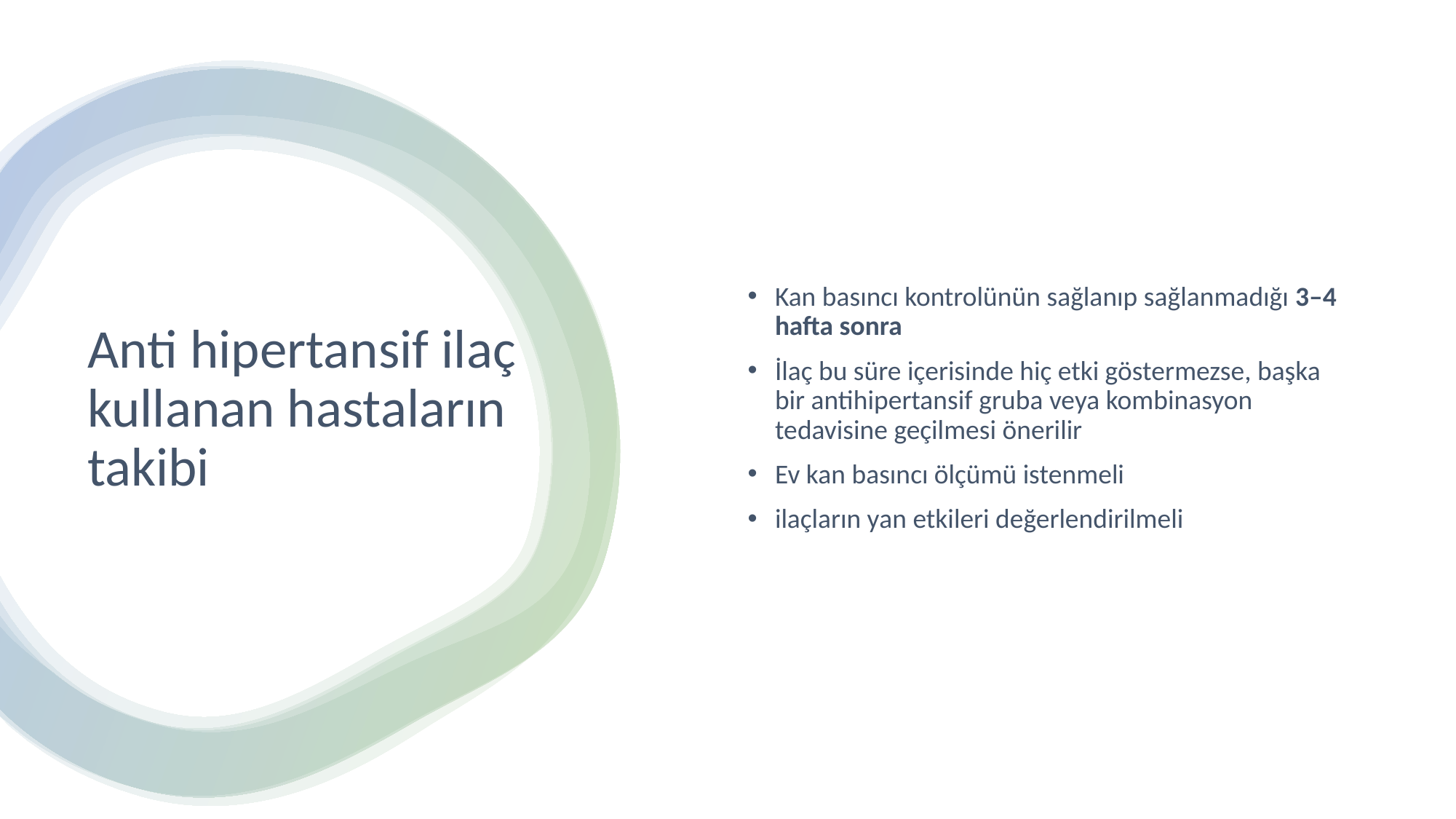

Kan basıncı kontrolünün sağlanıp sağlanmadığı 3–4 hafta sonra
İlaç bu süre içerisinde hiç etki göstermezse, başka bir antihipertansif gruba veya kombinasyon tedavisine geçilmesi önerilir
Ev kan basıncı ölçümü istenmeli
ilaçların yan etkileri değerlendirilmeli
# Anti hipertansif ilaç kullanan hastaların takibi